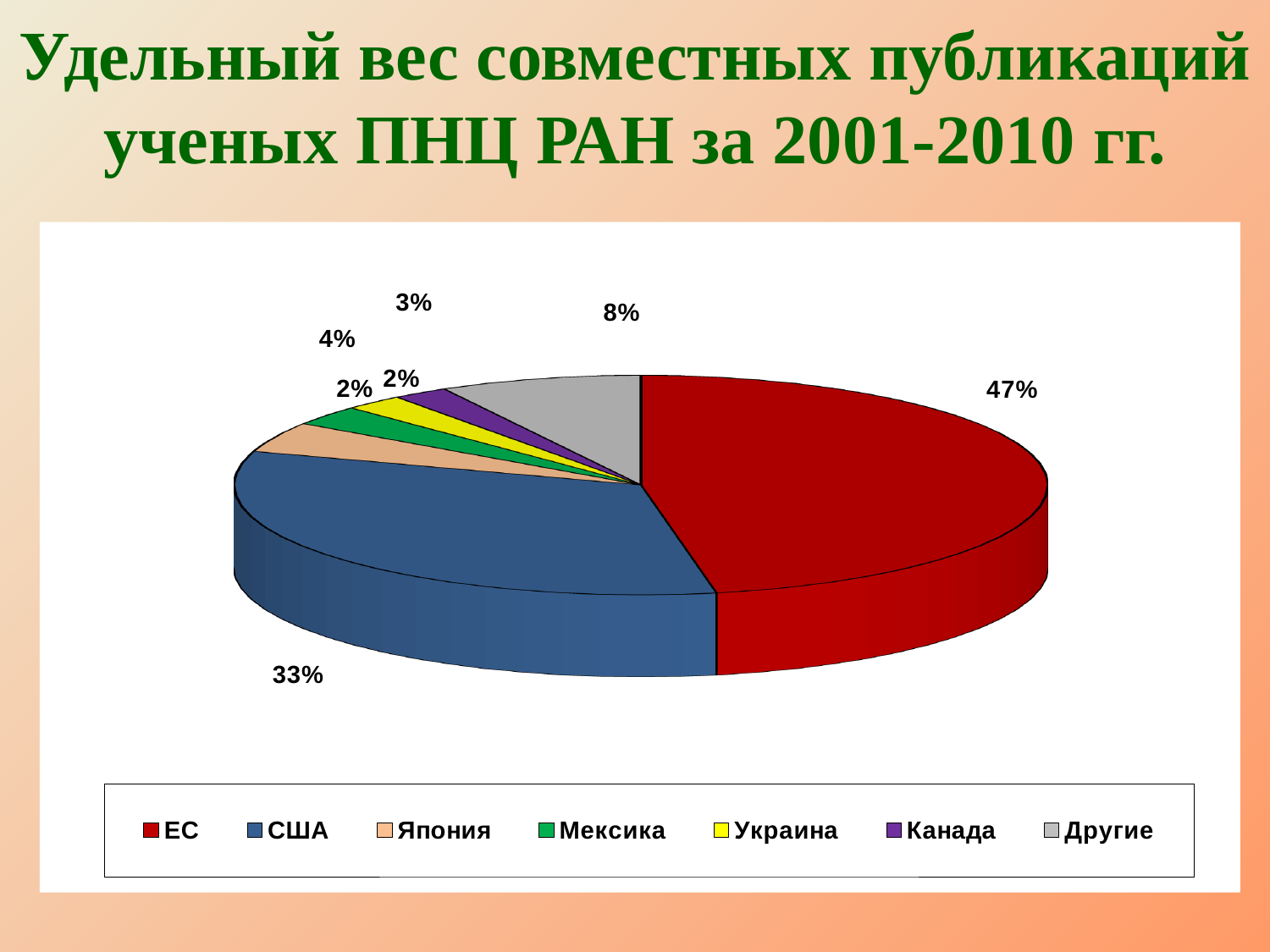

# Удельный вес совместных публикаций ученых ПНЦ РАН за 2001-2010 гг.

[unsupported chart]